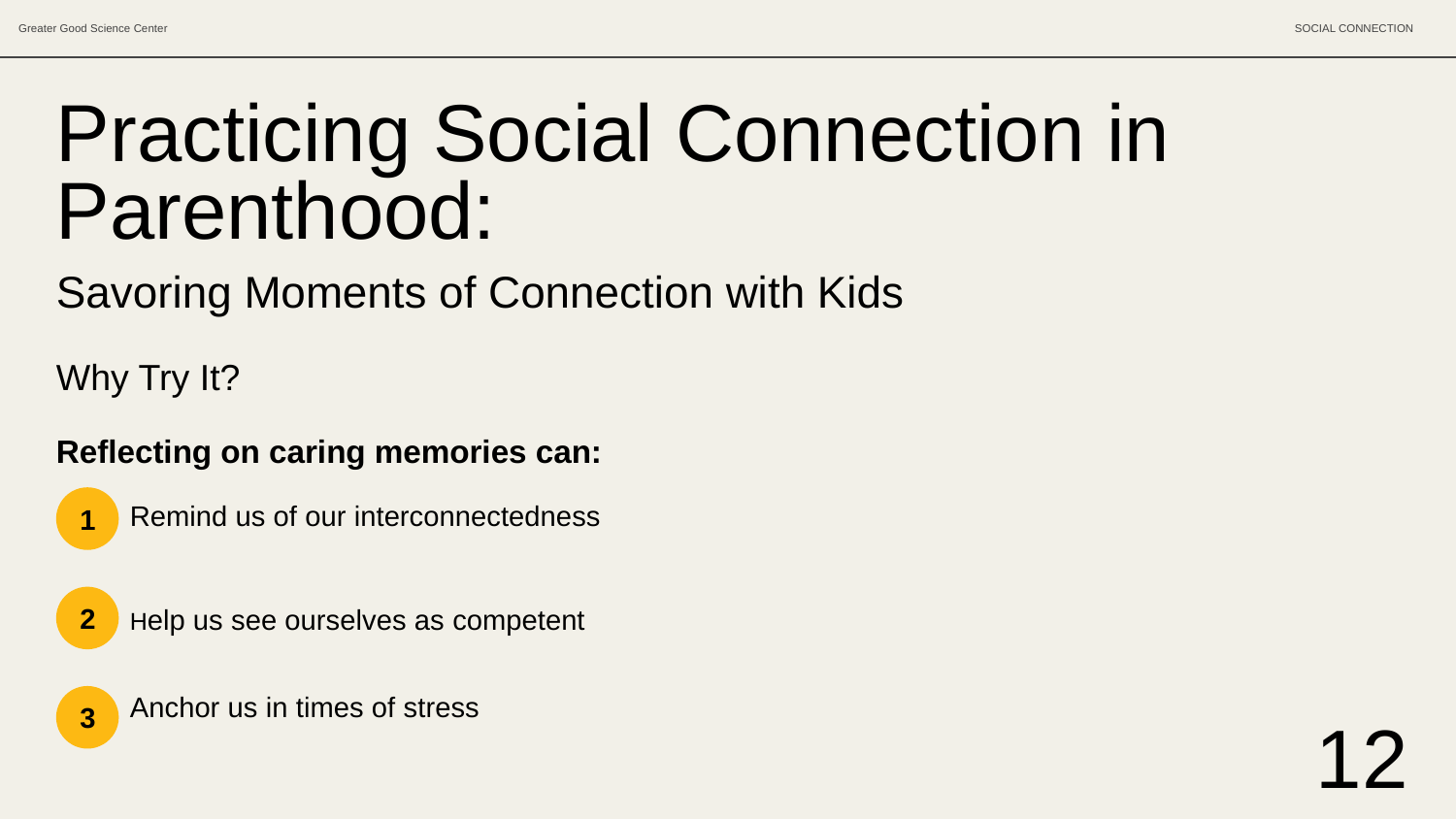

SOCIAL CONNECTION
# Practicing Social Connection in Parenthood:

Savoring Moments of Connection with Kids

Why Try It?

Reflecting on caring memories can:

1
Remind us of our interconnectedness

2
Help us see ourselves as competent

3
Anchor us in times of stress
12